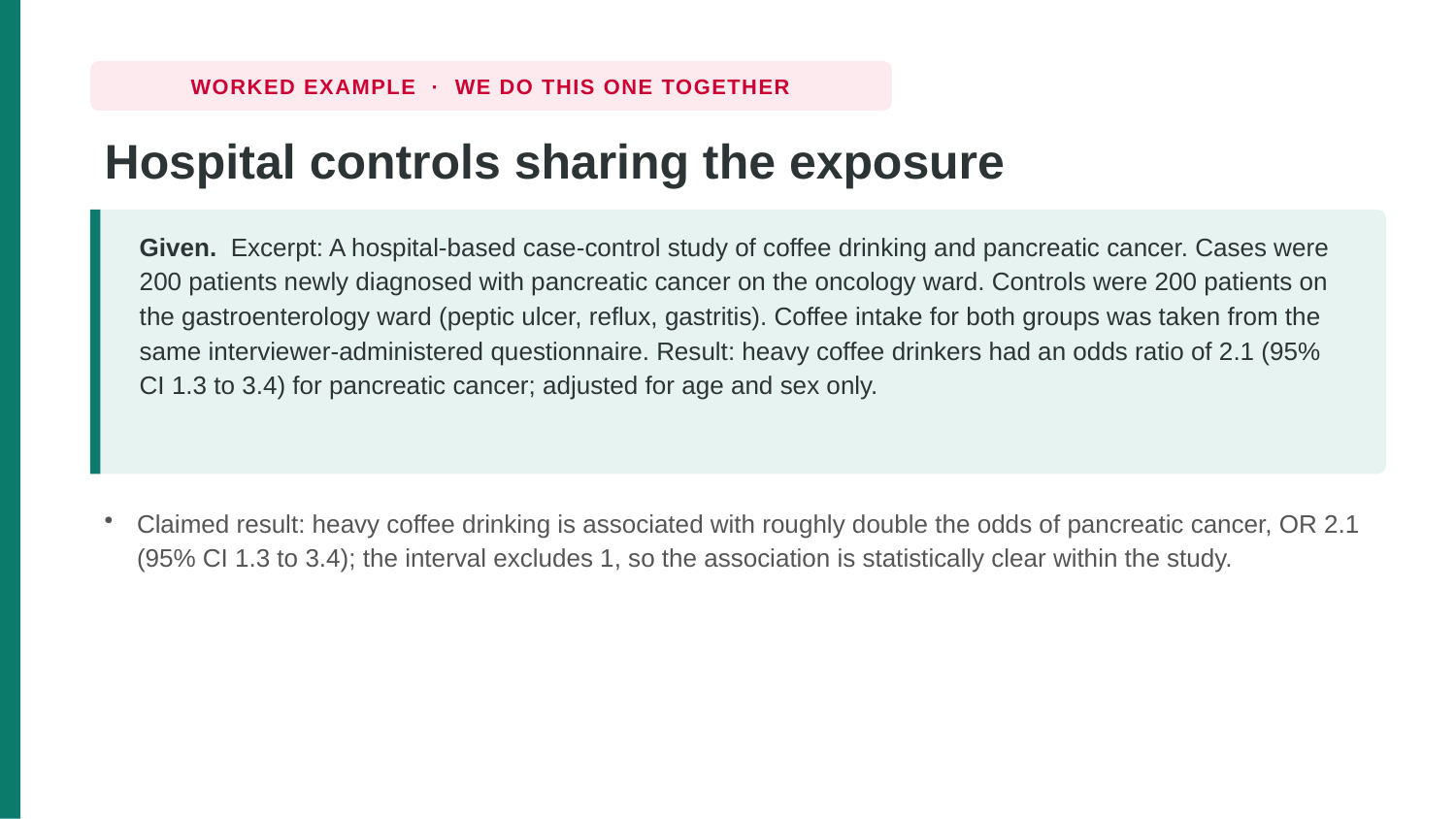

WORKED EXAMPLE  ·  WE DO THIS ONE TOGETHER
Hospital controls sharing the exposure

Given.  Excerpt: A hospital-based case-control study of coffee drinking and pancreatic cancer. Cases were 200 patients newly diagnosed with pancreatic cancer on the oncology ward. Controls were 200 patients on the gastroenterology ward (peptic ulcer, reflux, gastritis). Coffee intake for both groups was taken from the same interviewer-administered questionnaire. Result: heavy coffee drinkers had an odds ratio of 2.1 (95% CI 1.3 to 3.4) for pancreatic cancer; adjusted for age and sex only.
Claimed result: heavy coffee drinking is associated with roughly double the odds of pancreatic cancer, OR 2.1 (95% CI 1.3 to 3.4); the interval excludes 1, so the association is statistically clear within the study.